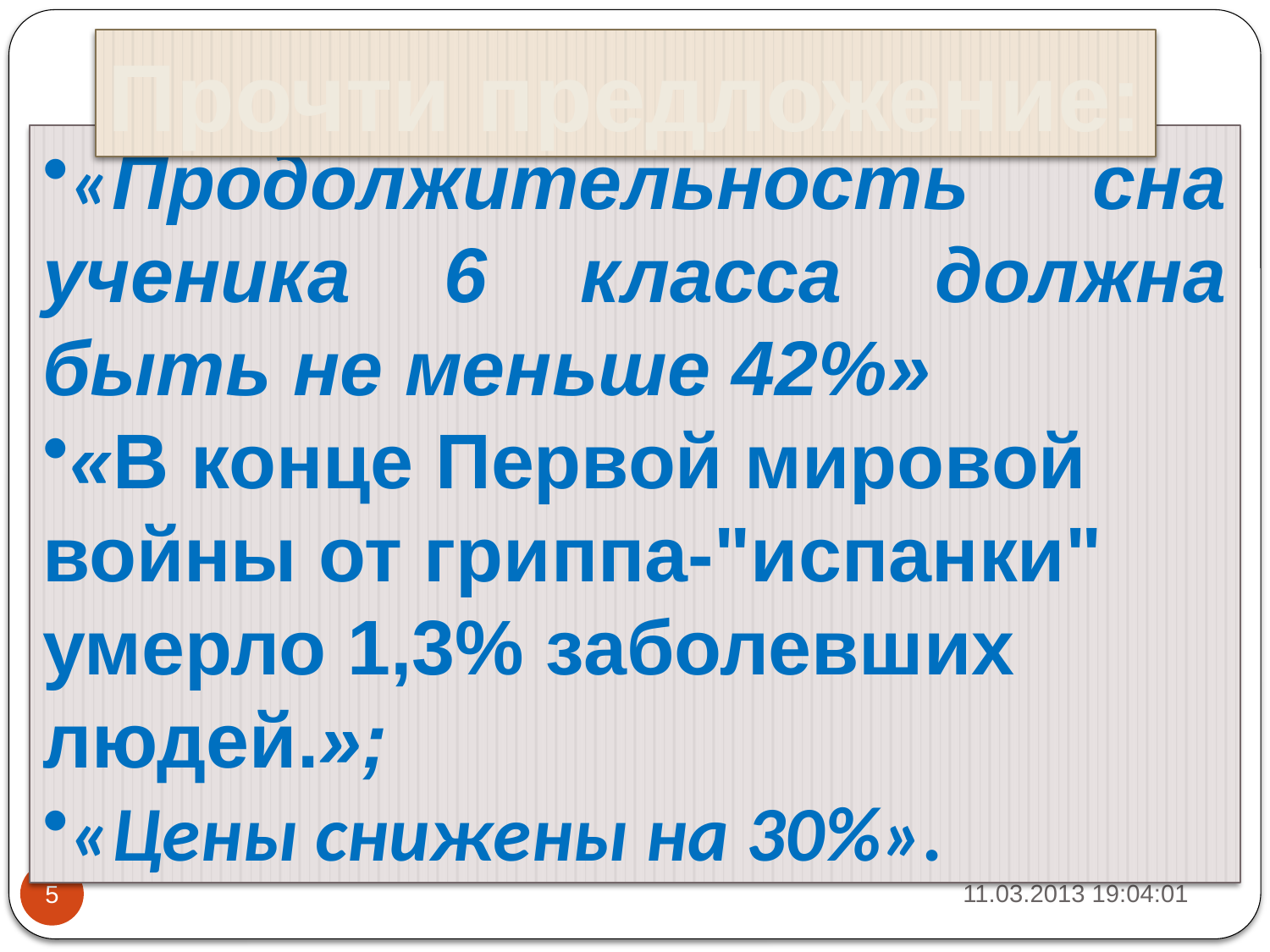

Прочти предложение:
«Продолжительность сна ученика 6 класса должна быть не меньше 42%»
«В конце Первой мировой войны от гриппа-"испанки" умерло 1,3% заболевших людей.»;
«Цены снижены на 30%».
11.03.2013 19:04:01
5